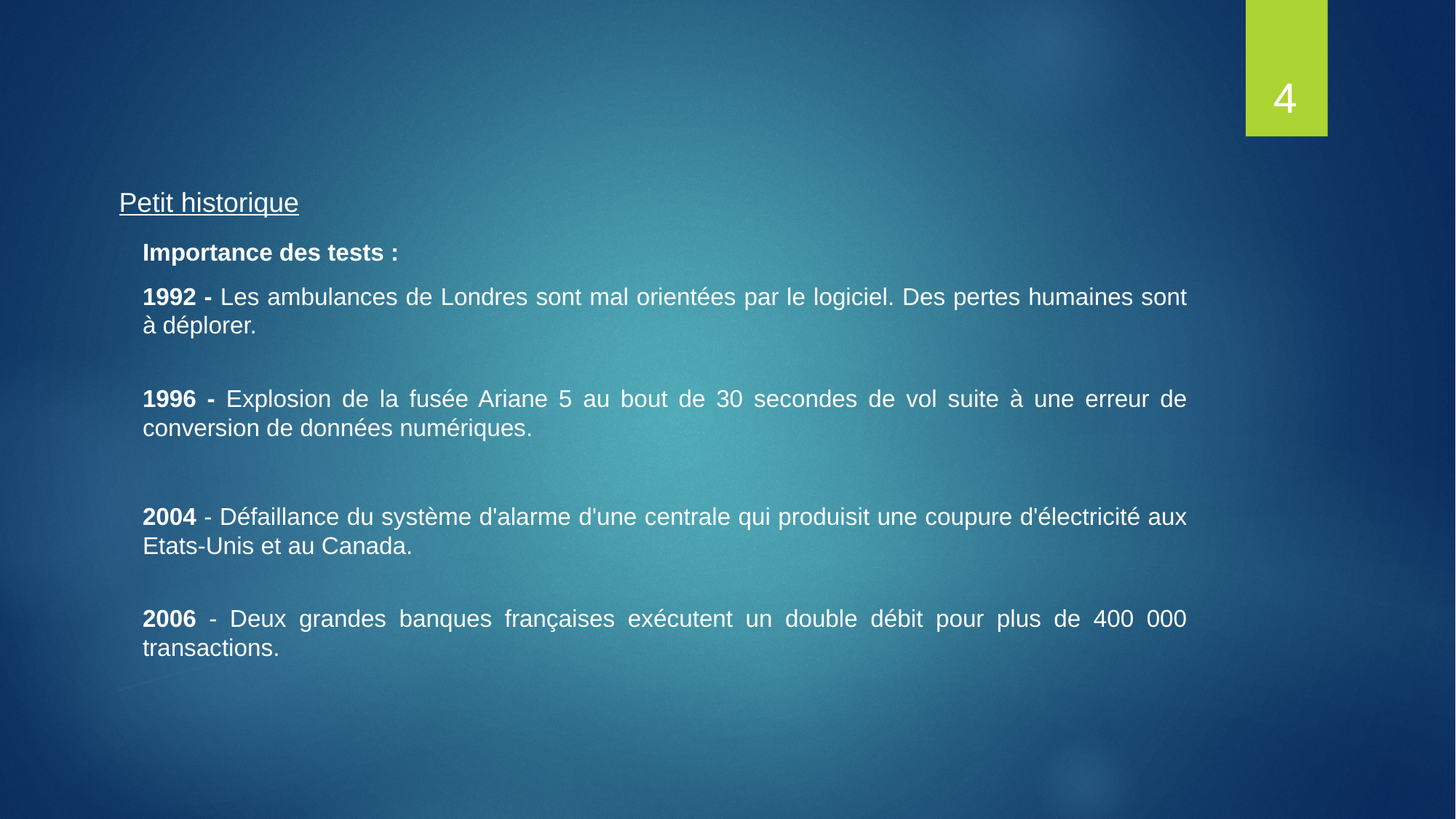

4
4
Petit historique
Importance des tests :
1992 - Les ambulances de Londres sont mal orientées par le logiciel. Des pertes humaines sont à déplorer.
1996 - Explosion de la fusée Ariane 5 au bout de 30 secondes de vol suite à une erreur de conversion de données numériques.

2004 - Défaillance du système d'alarme d'une centrale qui produisit une coupure d'électricité aux Etats-Unis et au Canada.
2006 - Deux grandes banques françaises exécutent un double débit pour plus de 400 000 transactions.